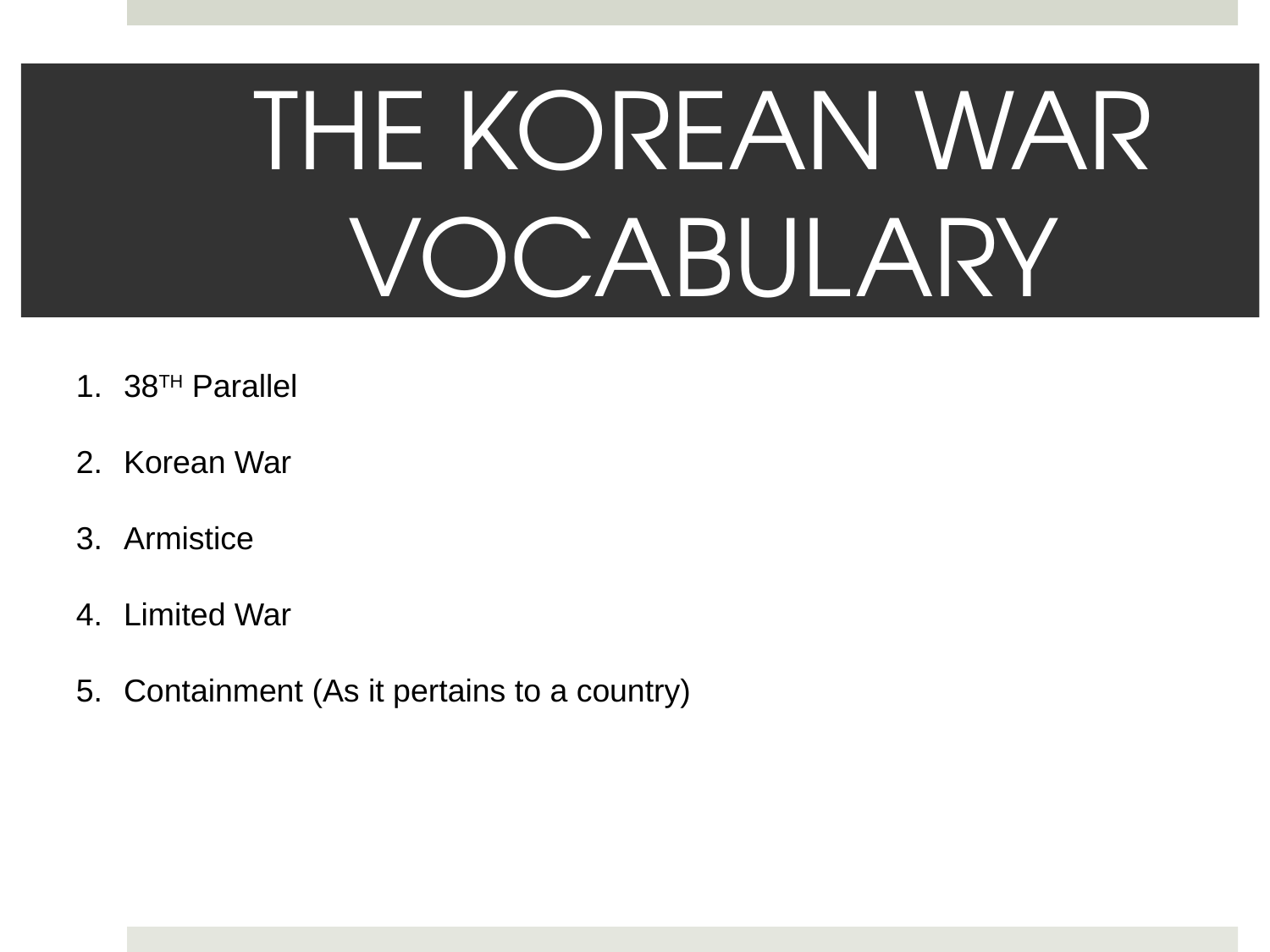

# THE KOREAN WAR VOCABULARY
38TH Parallel

Korean War

Armistice

Limited War

Containment (As it pertains to a country)